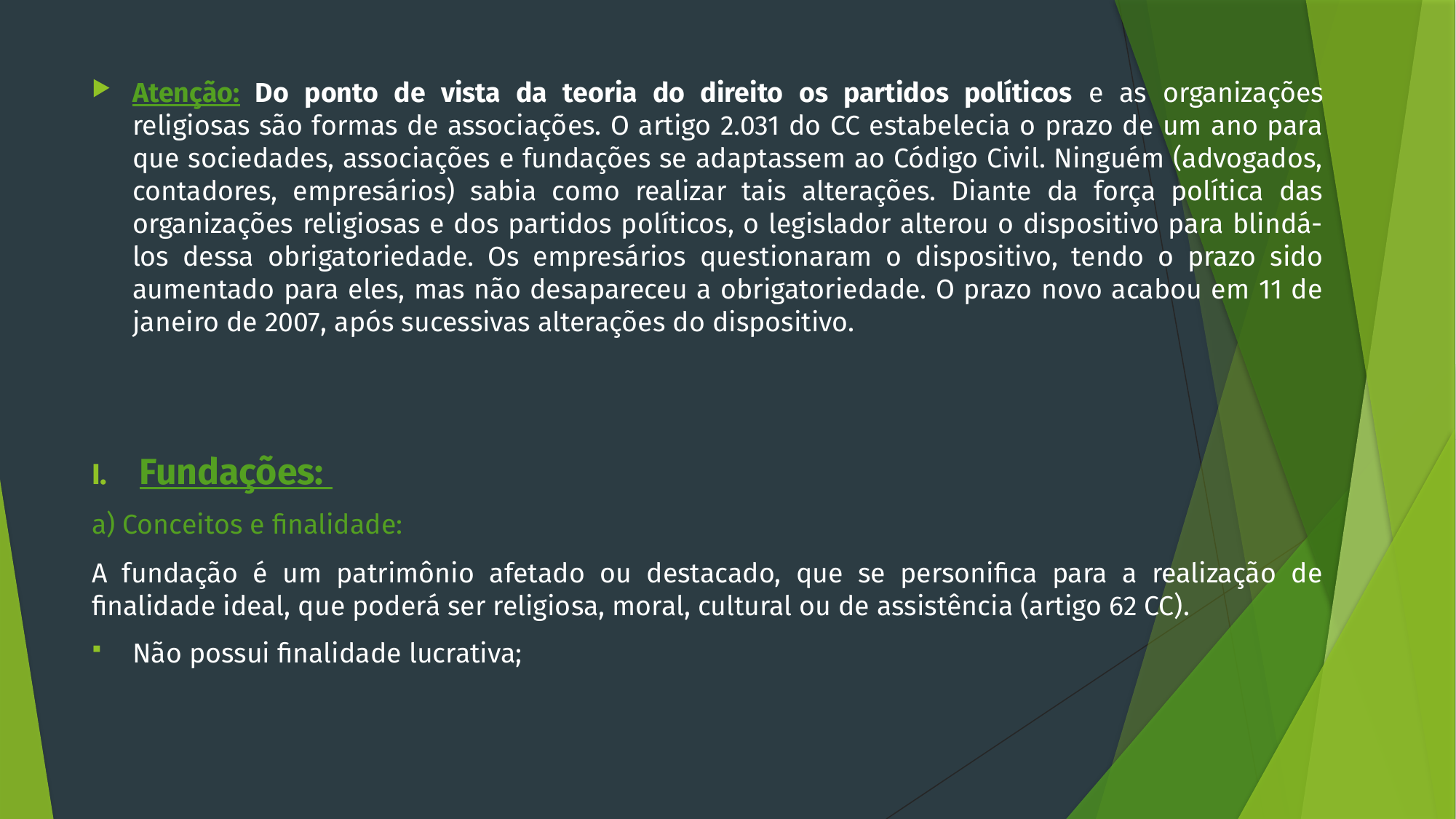

Atenção: Do ponto de vista da teoria do direito os partidos políticos e as organizações religiosas são formas de associações. O artigo 2.031 do CC estabelecia o prazo de um ano para que sociedades, associações e fundações se adaptassem ao Código Civil. Ninguém (advogados, contadores, empresários) sabia como realizar tais alterações. Diante da força política das organizações religiosas e dos partidos políticos, o legislador alterou o dispositivo para blindá-los dessa obrigatoriedade. Os empresários questionaram o dispositivo, tendo o prazo sido aumentado para eles, mas não desapareceu a obrigatoriedade. O prazo novo acabou em 11 de janeiro de 2007, após sucessivas alterações do dispositivo.

Fundações:
a) Conceitos e finalidade:
A fundação é um patrimônio afetado ou destacado, que se personifica para a realização de finalidade ideal, que poderá ser religiosa, moral, cultural ou de assistência (artigo 62 CC).
Não possui finalidade lucrativa;